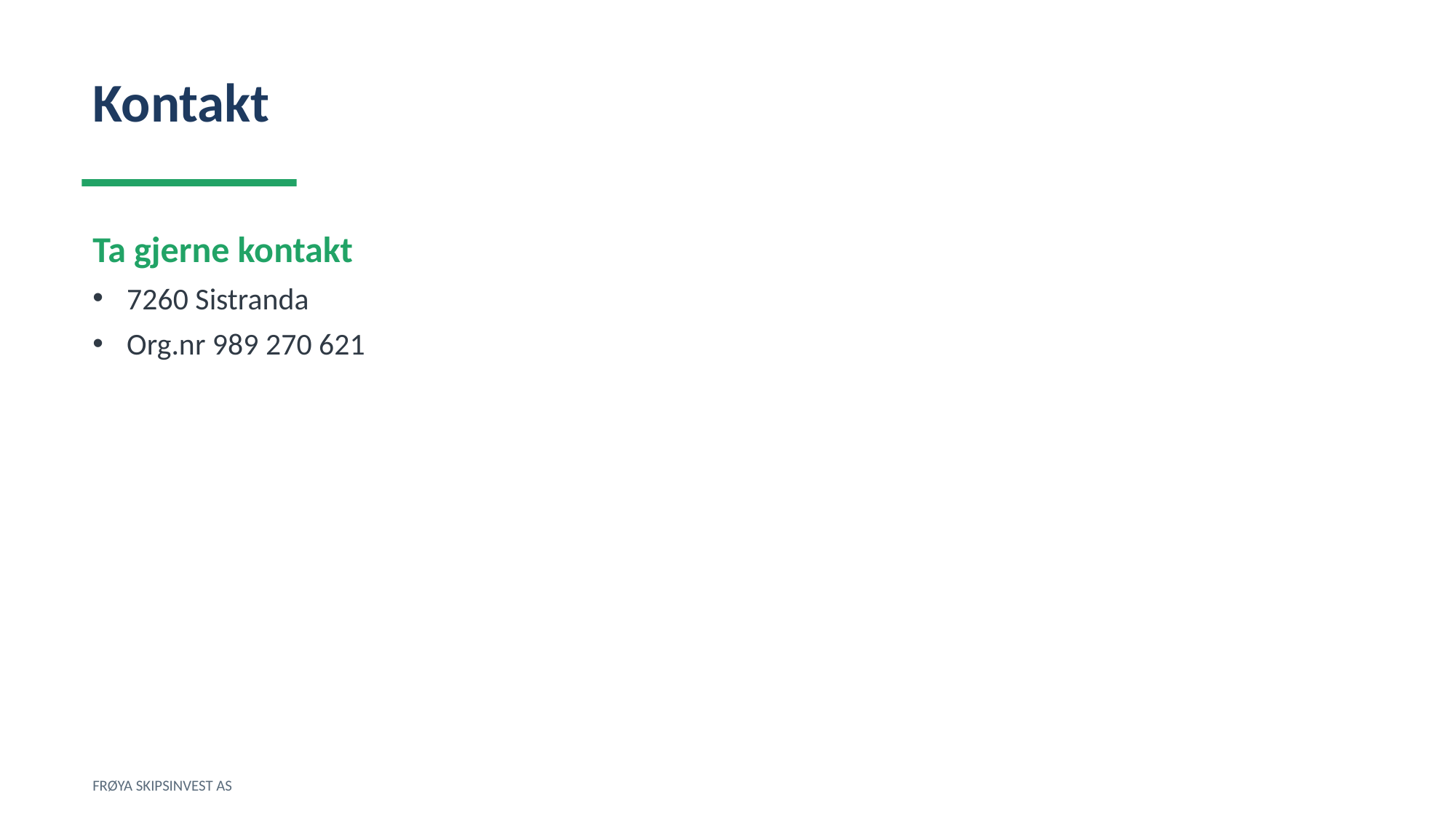

Kontakt

Ta gjerne kontakt
7260 Sistranda
Org.nr 989 270 621
FRØYA SKIPSINVEST AS